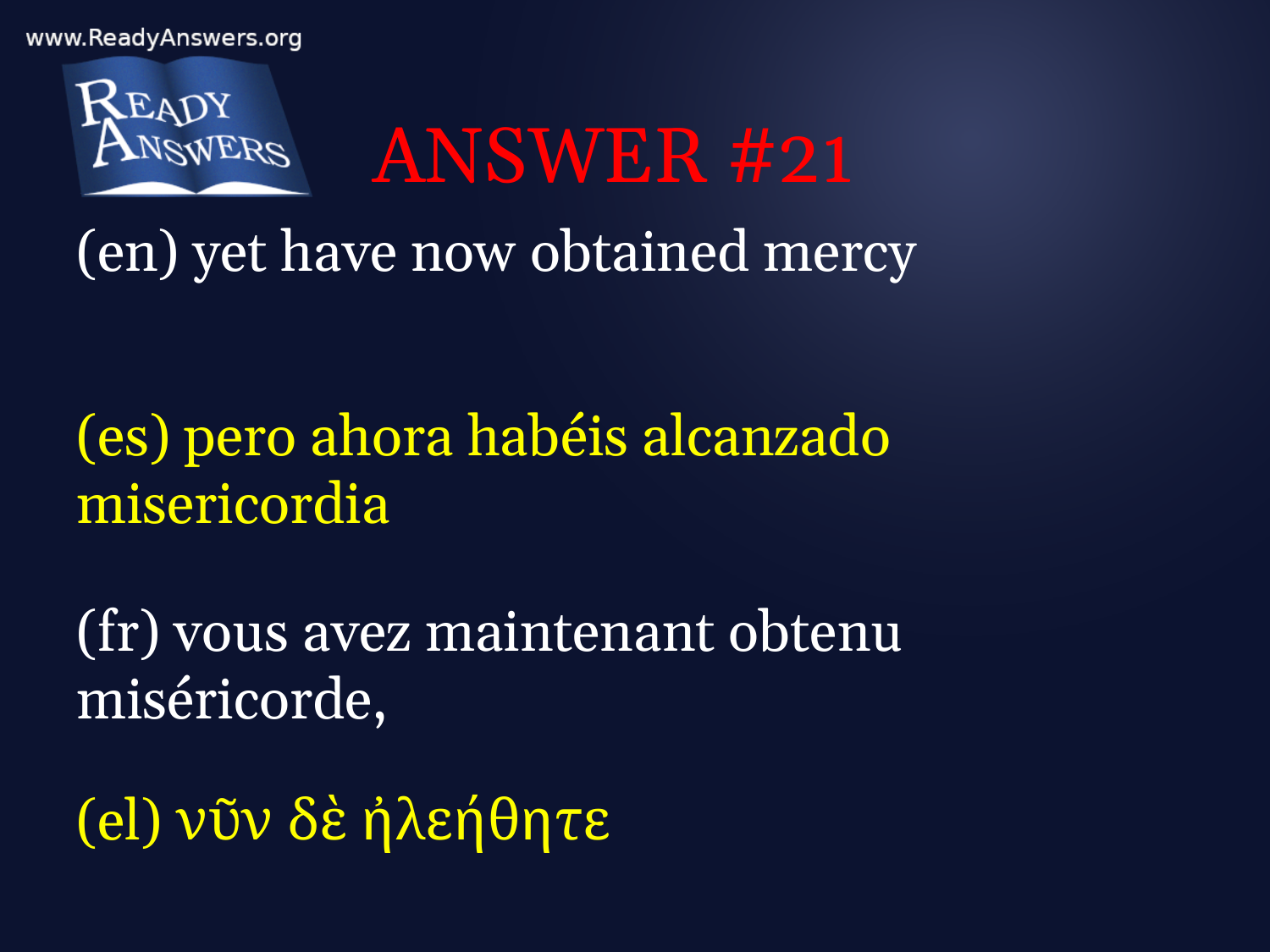

# ANSWER #21
(en) yet have now obtained mercy
(es) pero ahora habéis alcanzado misericordia
(fr) vous avez maintenant obtenu miséricorde,
(el) νῦν δὲ ἠλεήθητε